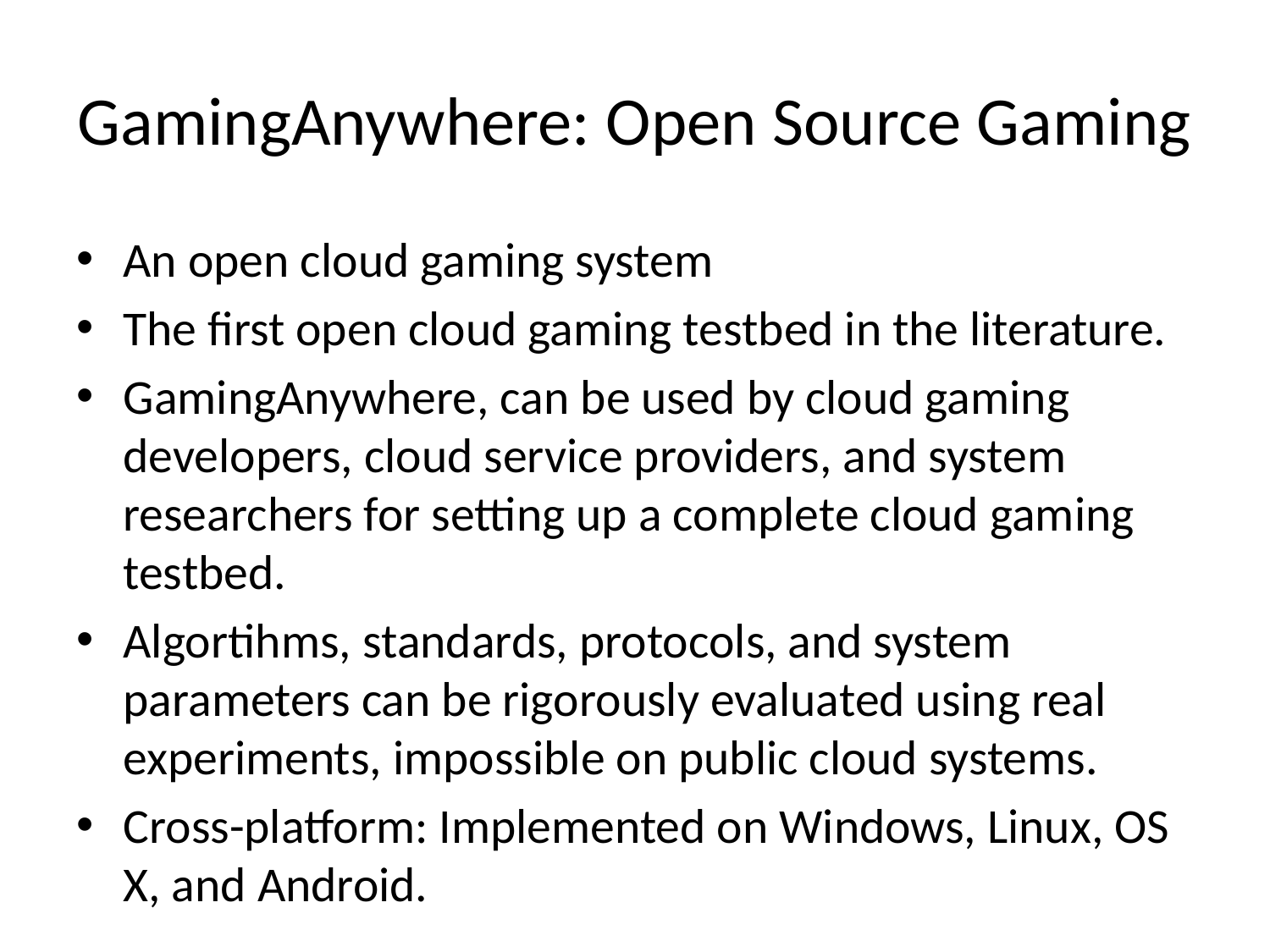

# GamingAnywhere: Open Source Gaming
An open cloud gaming system
The first open cloud gaming testbed in the literature.
GamingAnywhere, can be used by cloud gaming developers, cloud service providers, and system researchers for setting up a complete cloud gaming testbed.
Algortihms, standards, protocols, and system parameters can be rigorously evaluated using real experiments, impossible on public cloud systems.
Cross-platform: Implemented on Windows, Linux, OS X, and Android.